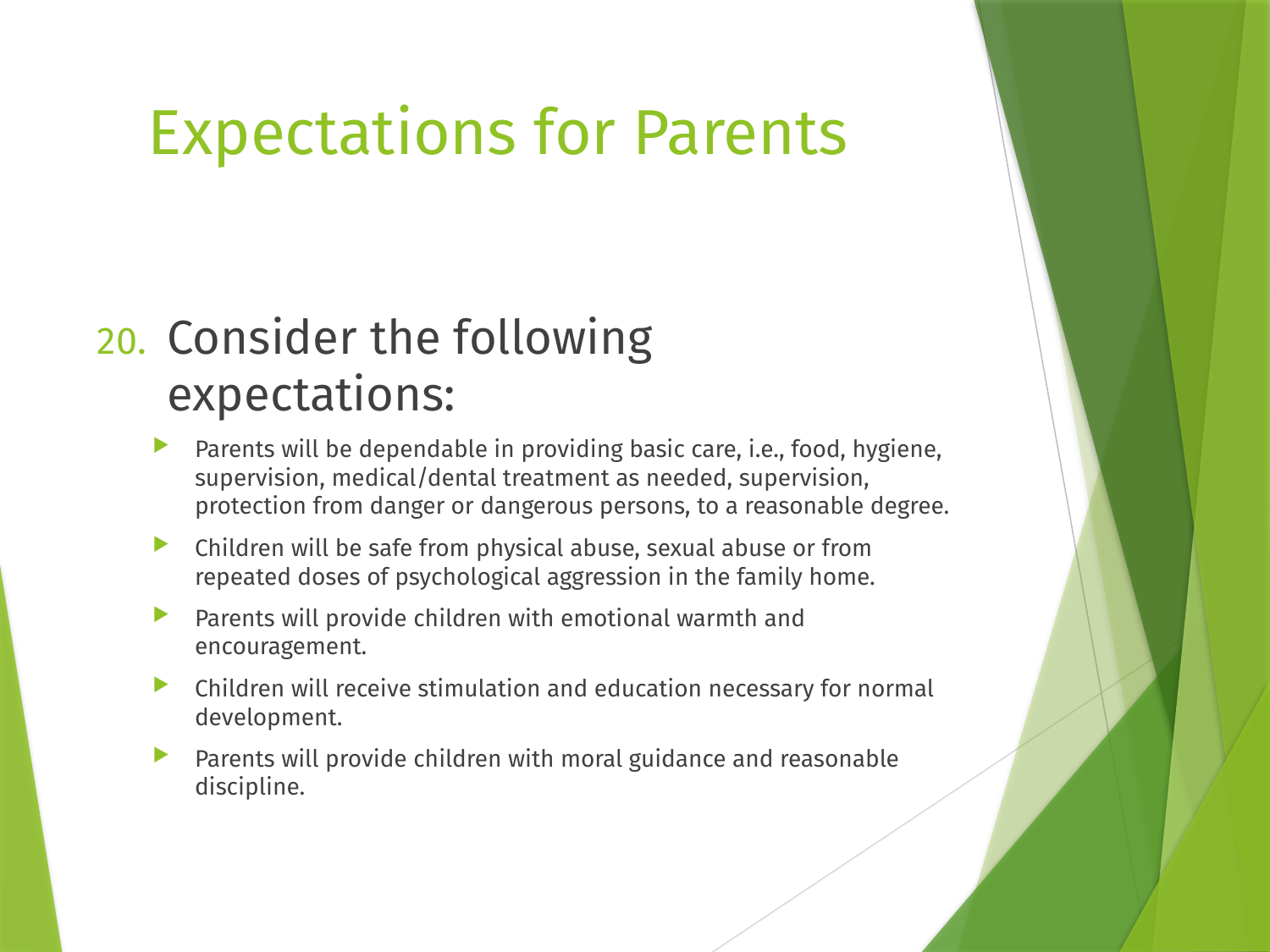

# Expectations for Parents
Consider the following expectations:
Parents will be dependable in providing basic care, i.e., food, hygiene, supervision, medical/dental treatment as needed, supervision, protection from danger or dangerous persons, to a reasonable degree.
Children will be safe from physical abuse, sexual abuse or from repeated doses of psychological aggression in the family home.
Parents will provide children with emotional warmth and encouragement.
Children will receive stimulation and education necessary for normal development.
Parents will provide children with moral guidance and reasonable discipline.